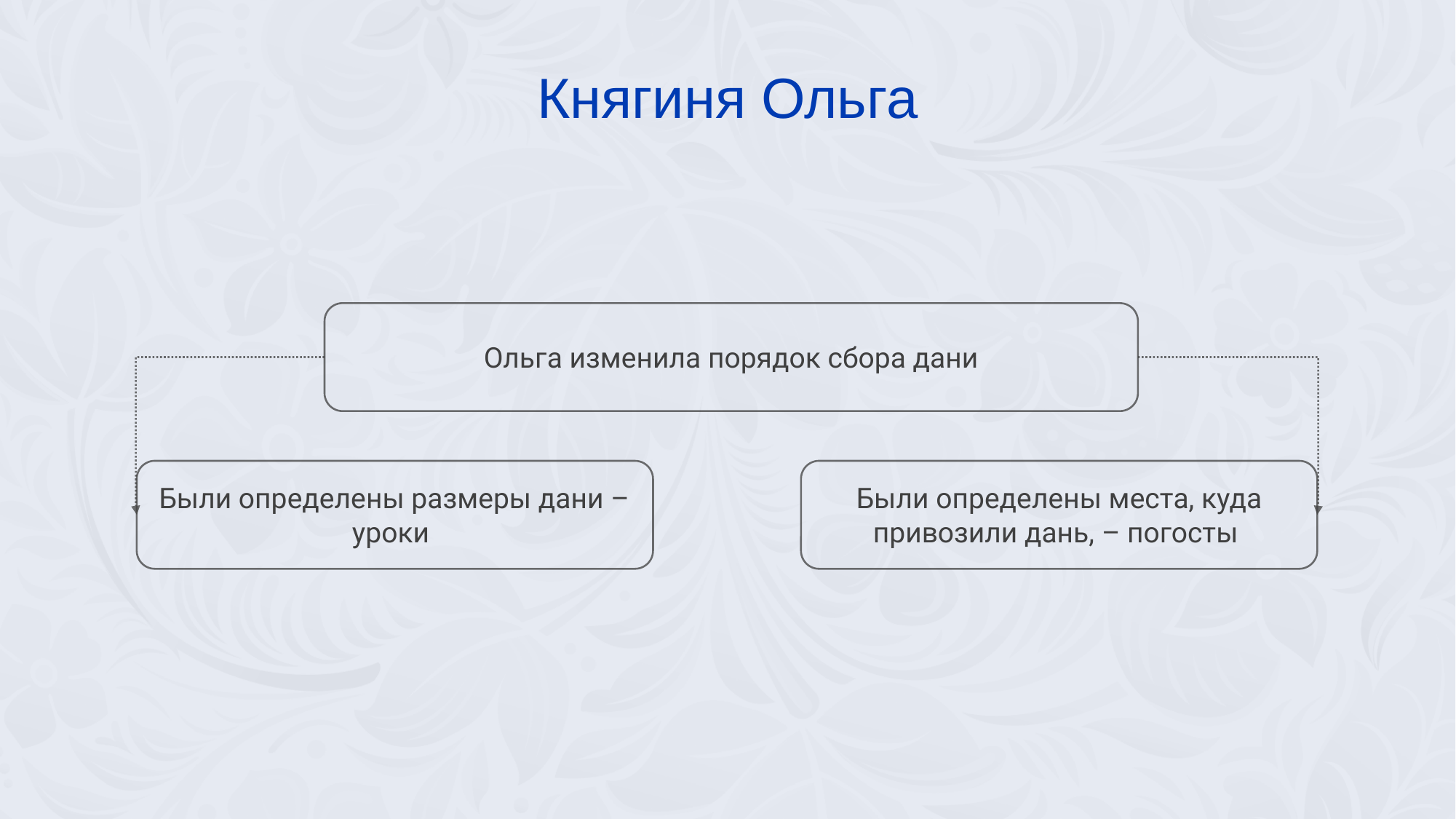

Княгиня Ольга

Ольга изменила порядок сбора дани

Были определены размеры дани – уроки
Были определены места, куда привозили дань, – погосты